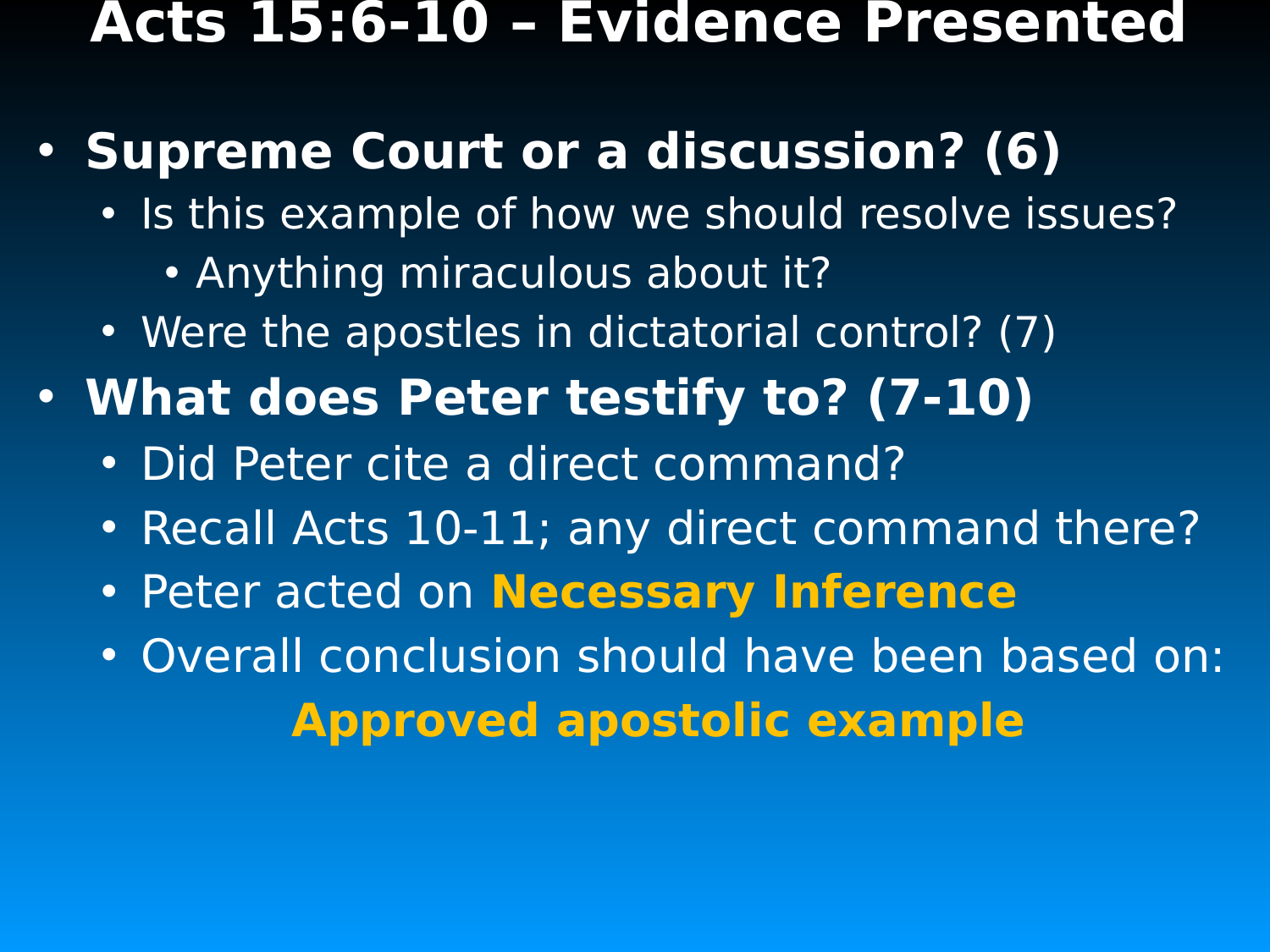

# Acts 15:6-10 – Evidence Presented
Supreme Court or a discussion? (6)
Is this example of how we should resolve issues?
Anything miraculous about it?
Were the apostles in dictatorial control? (7)
What does Peter testify to? (7-10)
Did Peter cite a direct command?
Recall Acts 10-11; any direct command there?
Peter acted on Necessary Inference
Overall conclusion should have been based on:
	Approved apostolic example